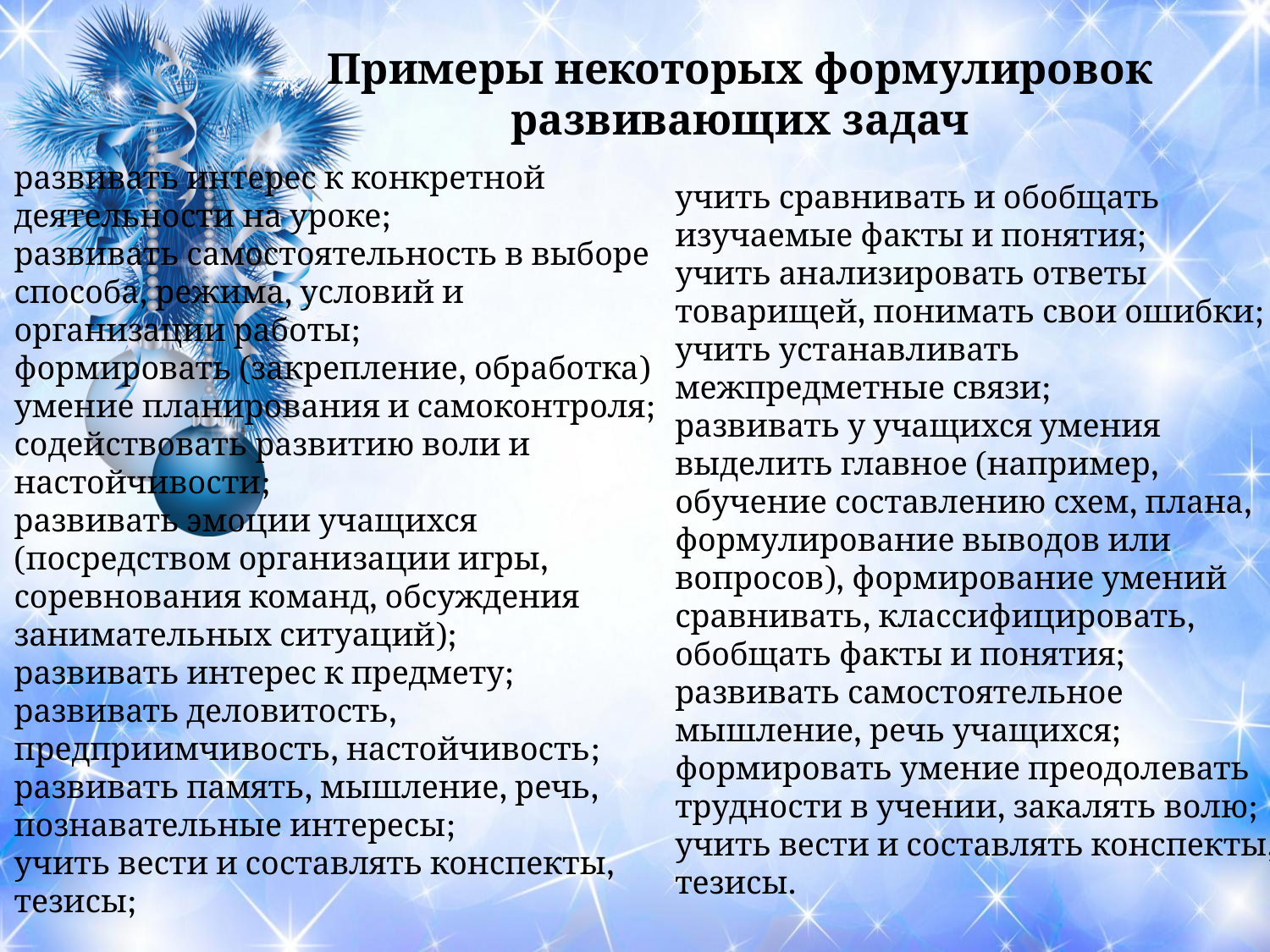

Примеры некоторых формулировок развивающих задач
развивать интерес к конкретной деятельности на уроке;
развивать самостоятельность в выборе способа, режима, условий и организации работы;
формировать (закрепление, обработка) умение планирования и самоконтроля;
содействовать развитию воли и настойчивости;
развивать эмоции учащихся (посредством организации игры, соревнования команд, обсуждения занимательных ситуаций);
развивать интерес к предмету;
развивать деловитость, предприимчивость, настойчивость;
развивать память, мышление, речь, познавательные интересы;
учить вести и составлять конспекты, тезисы;
учить сравнивать и обобщать изучаемые факты и понятия;
учить анализировать ответы товарищей, понимать свои ошибки;
учить устанавливать межпредметные связи;
развивать у учащихся умения выделить главное (например, обучение составлению схем, плана, формулирование выводов или вопросов), формирование умений сравнивать, классифицировать, обобщать факты и понятия;
развивать самостоятельное мышление, речь учащихся;
формировать умение преодолевать трудности в учении, закалять волю;
учить вести и составлять конспекты, тезисы.